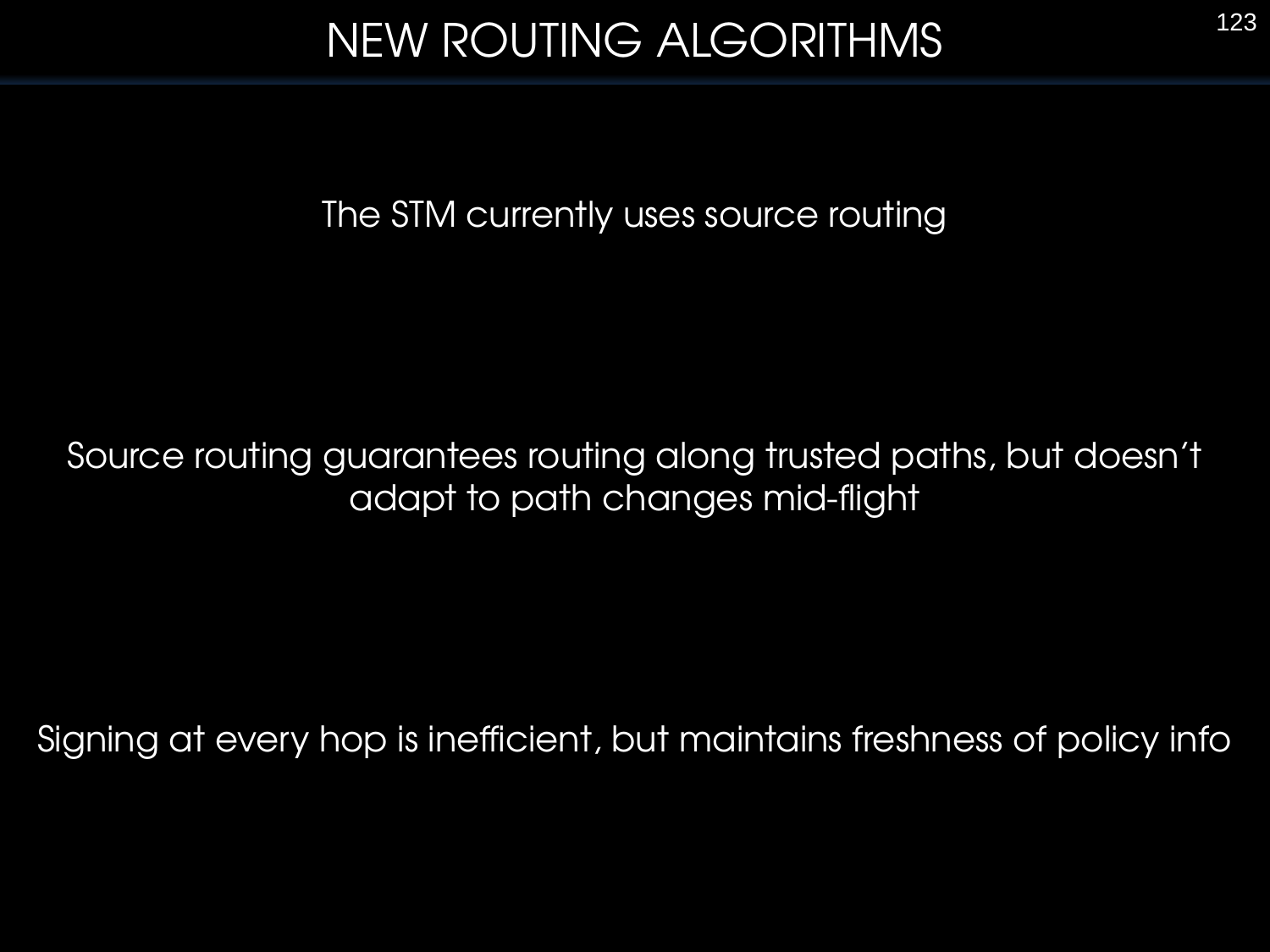

New Routing Algorithms
123
The STM currently uses source routing
Source routing guarantees routing along trusted paths, but doesn’t adapt to path changes mid-flight
Signing at every hop is inefficient, but maintains freshness of policy info